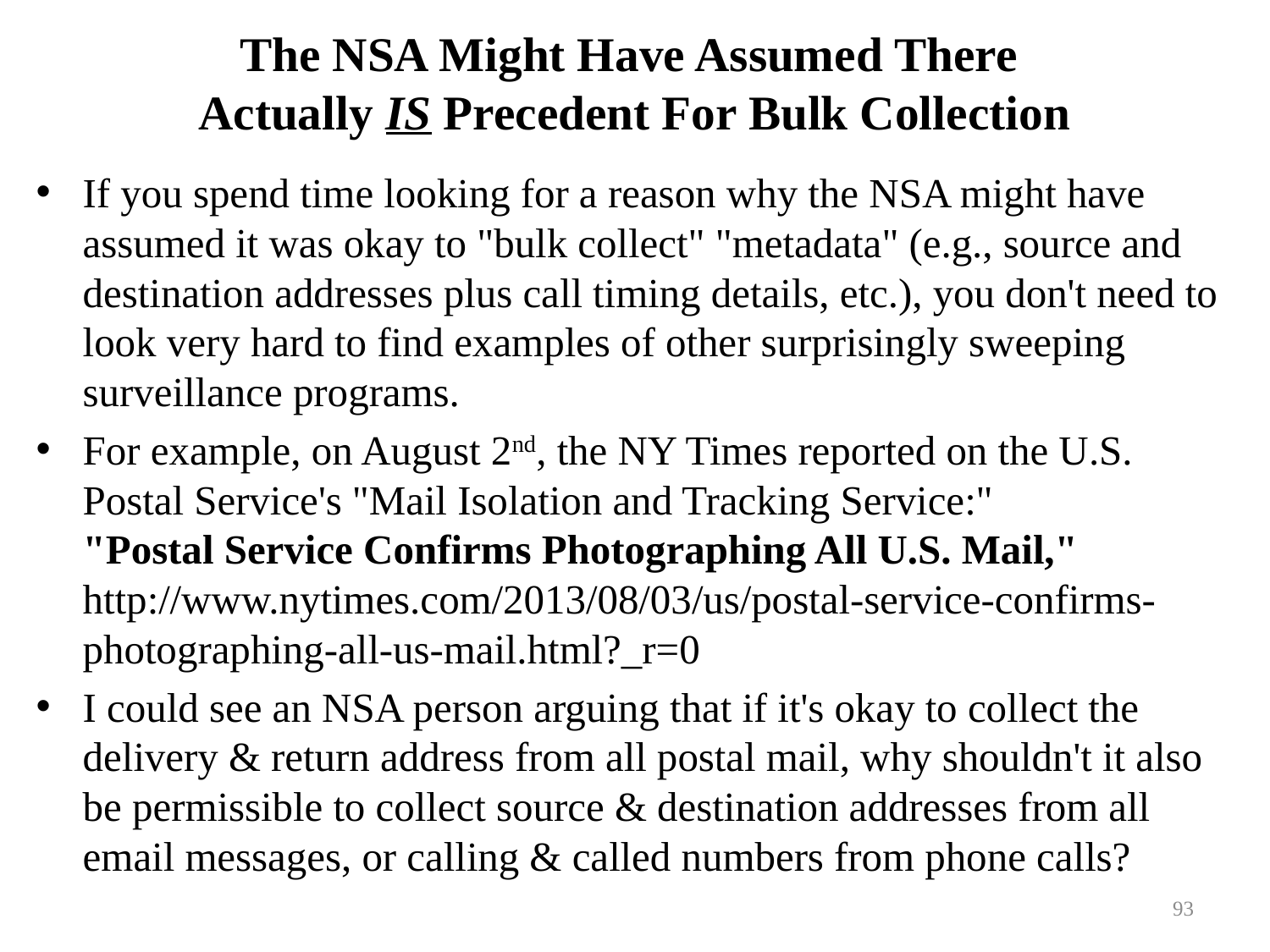

# The NSA Might Have Assumed There Actually IS Precedent For Bulk Collection
If you spend time looking for a reason why the NSA might have assumed it was okay to "bulk collect" "metadata" (e.g., source and destination addresses plus call timing details, etc.), you don't need to look very hard to find examples of other surprisingly sweeping surveillance programs.
For example, on August 2nd, the NY Times reported on the U.S. Postal Service's "Mail Isolation and Tracking Service:"
"Postal Service Confirms Photographing All U.S. Mail,"
http://www.nytimes.com/2013/08/03/us/postal-service-confirms-photographing-all-us-mail.html?_r=0
I could see an NSA person arguing that if it's okay to collect the delivery & return address from all postal mail, why shouldn't it also
be permissible to collect source & destination addresses from all email messages, or calling & called numbers from phone calls?
93